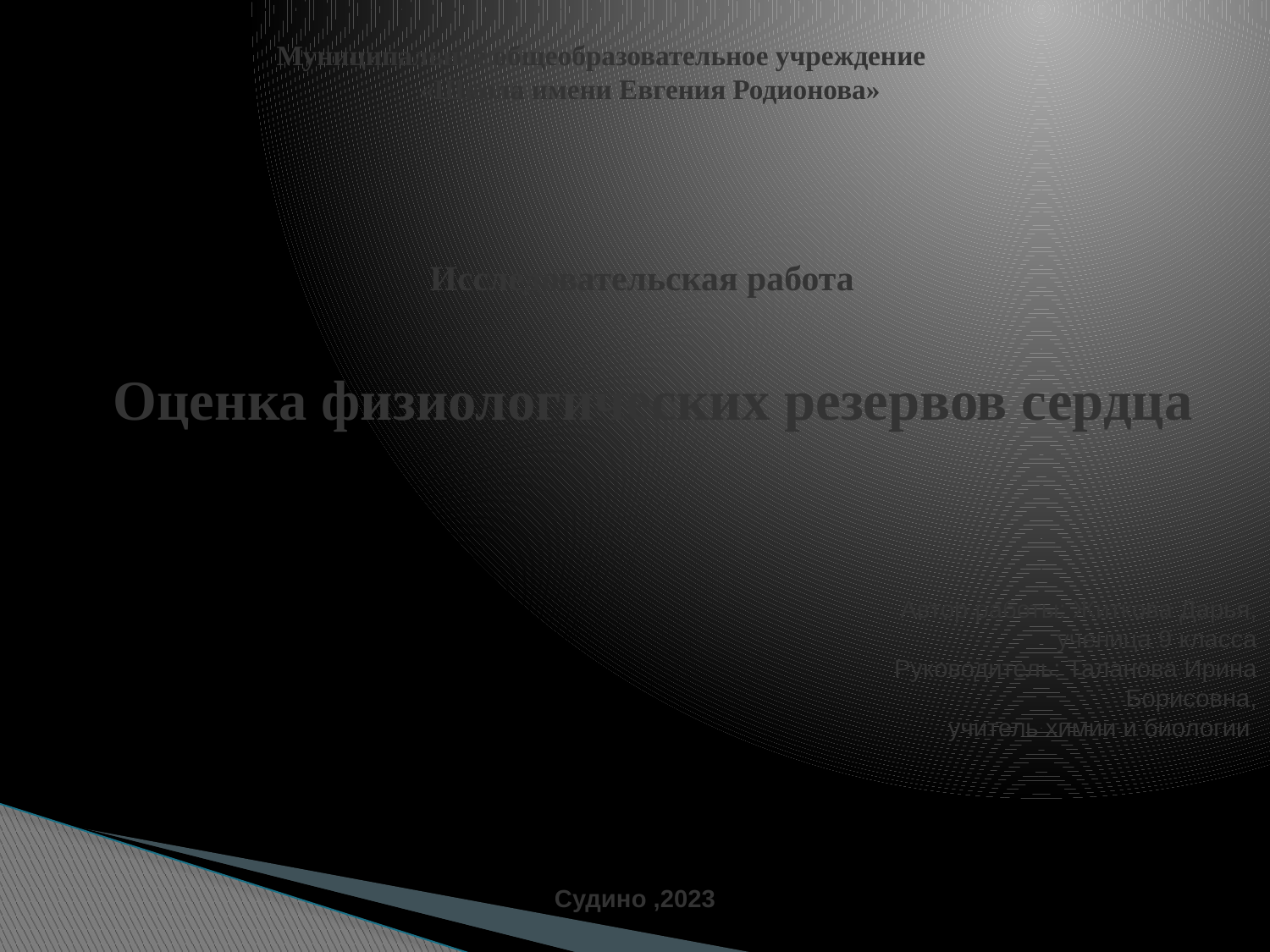

Муниципальное общеобразовательное учреждение
             «Школа имени Евгения Родионова»
# Исследовательская работа Оценка физиологических резервов сердца
Автор работы: Житкова Дарья, ученица 9 класса
Руководитель: Таланова Ирина Борисовна,
учитель химии и биологии

Судино ,2023